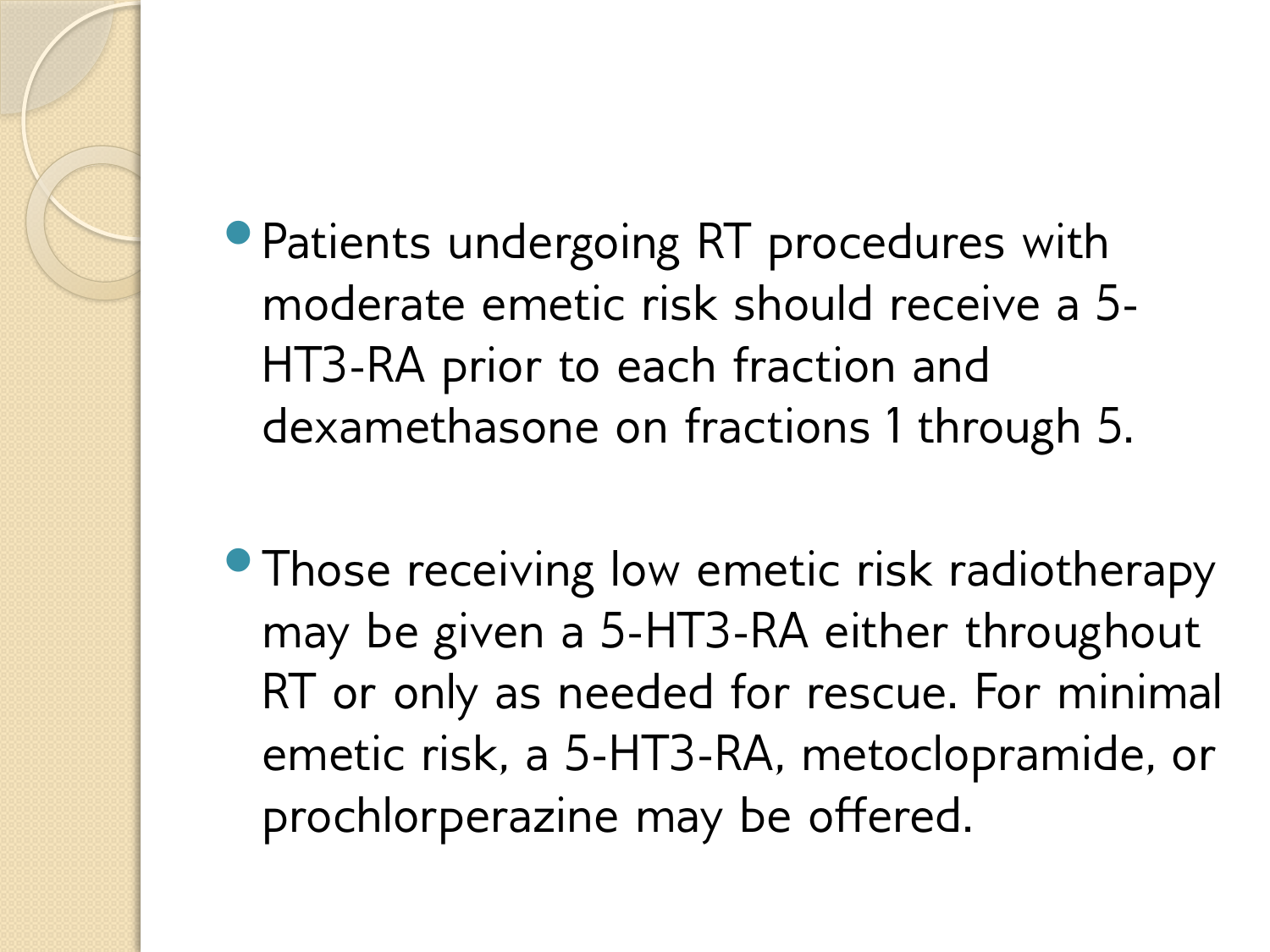

#
Patients undergoing RT procedures with moderate emetic risk should receive a 5-HT3-RA prior to each fraction and  dexamethasone on fractions 1 through 5.

Those receiving low emetic risk radiotherapy may be given a 5-HT3-RA either throughout RT or only as needed for rescue. For minimal emetic risk, a 5-HT3-RA, metoclopramide, or prochlorperazine may be offered.